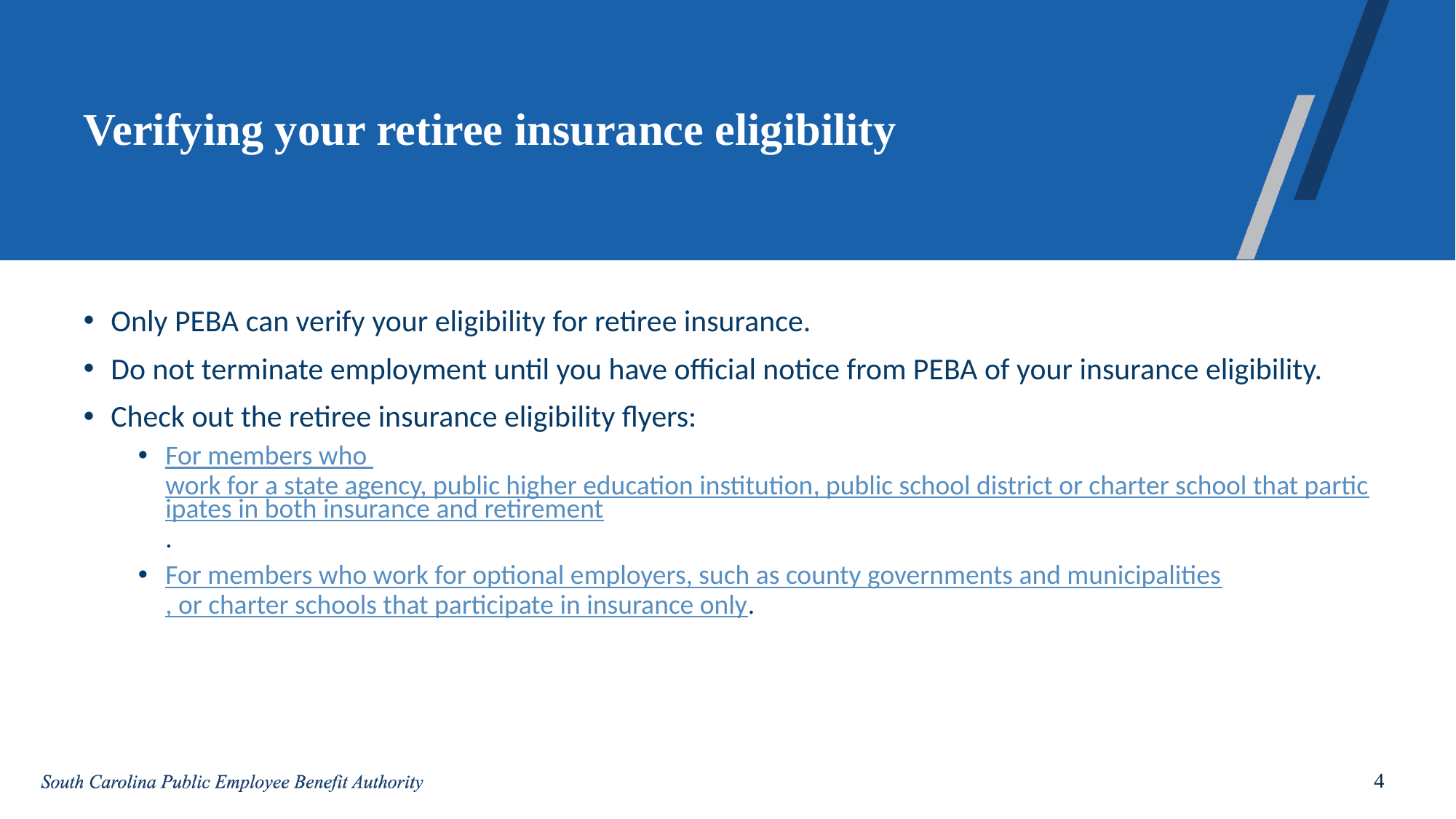

# Verifying your retiree insurance eligibility
Only PEBA can verify your eligibility for retiree insurance.
Do not terminate employment until you have official notice from PEBA of your insurance eligibility.
Check out the retiree insurance eligibility flyers:
For members who work for a state agency, public higher education institution, public school district or charter school that participates in both insurance and retirement.
For members who work for optional employers, such as county governments and municipalities, or charter schools that participate in insurance only.
4